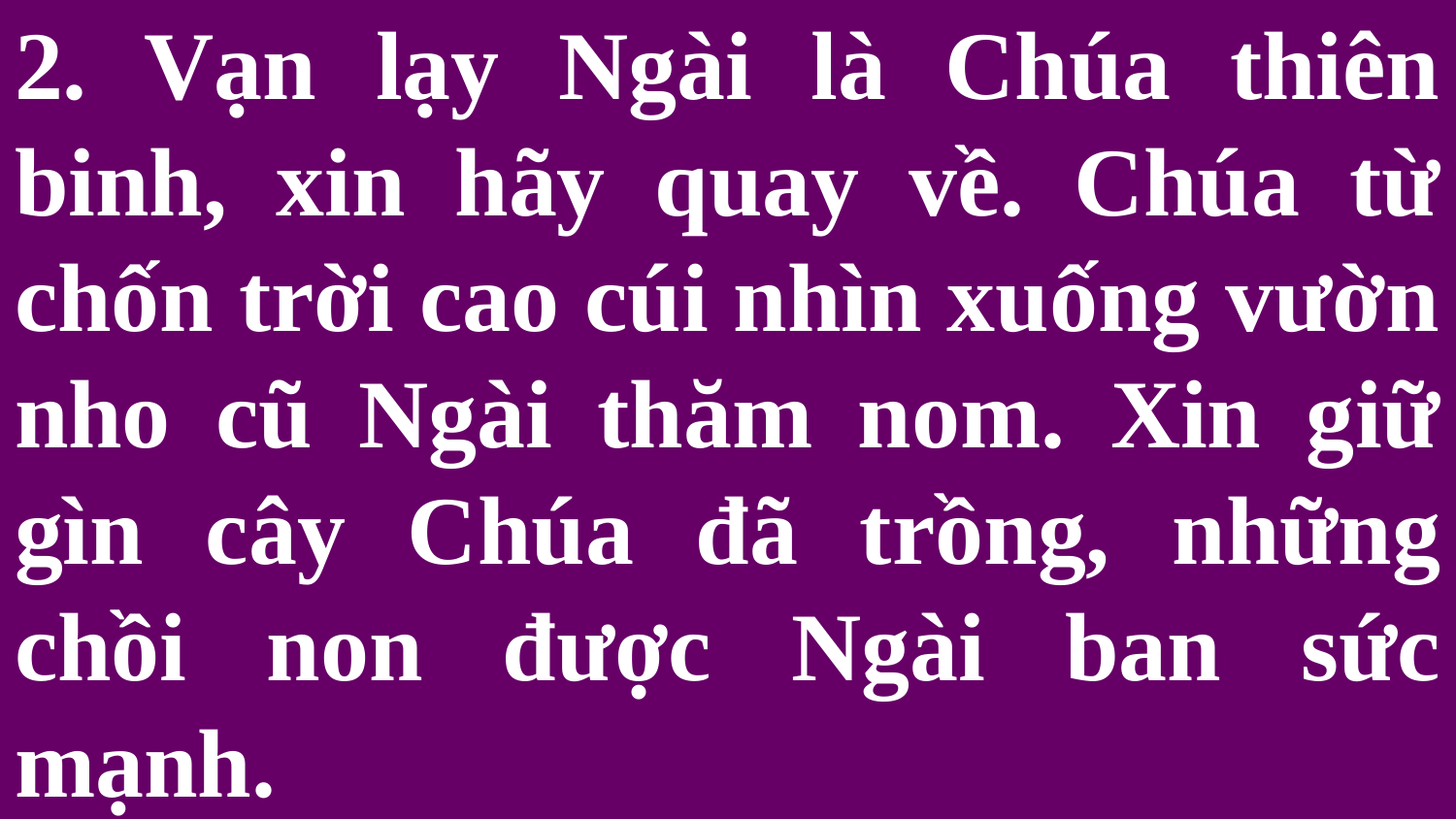

# 2. Vạn lạy Ngài là Chúa thiên binh, xin hãy quay về. Chúa từ chốn trời cao cúi nhìn xuống vườn nho cũ Ngài thăm nom. Xin giữ gìn cây Chúa đã trồng, những chồi non được Ngài ban sức mạnh.